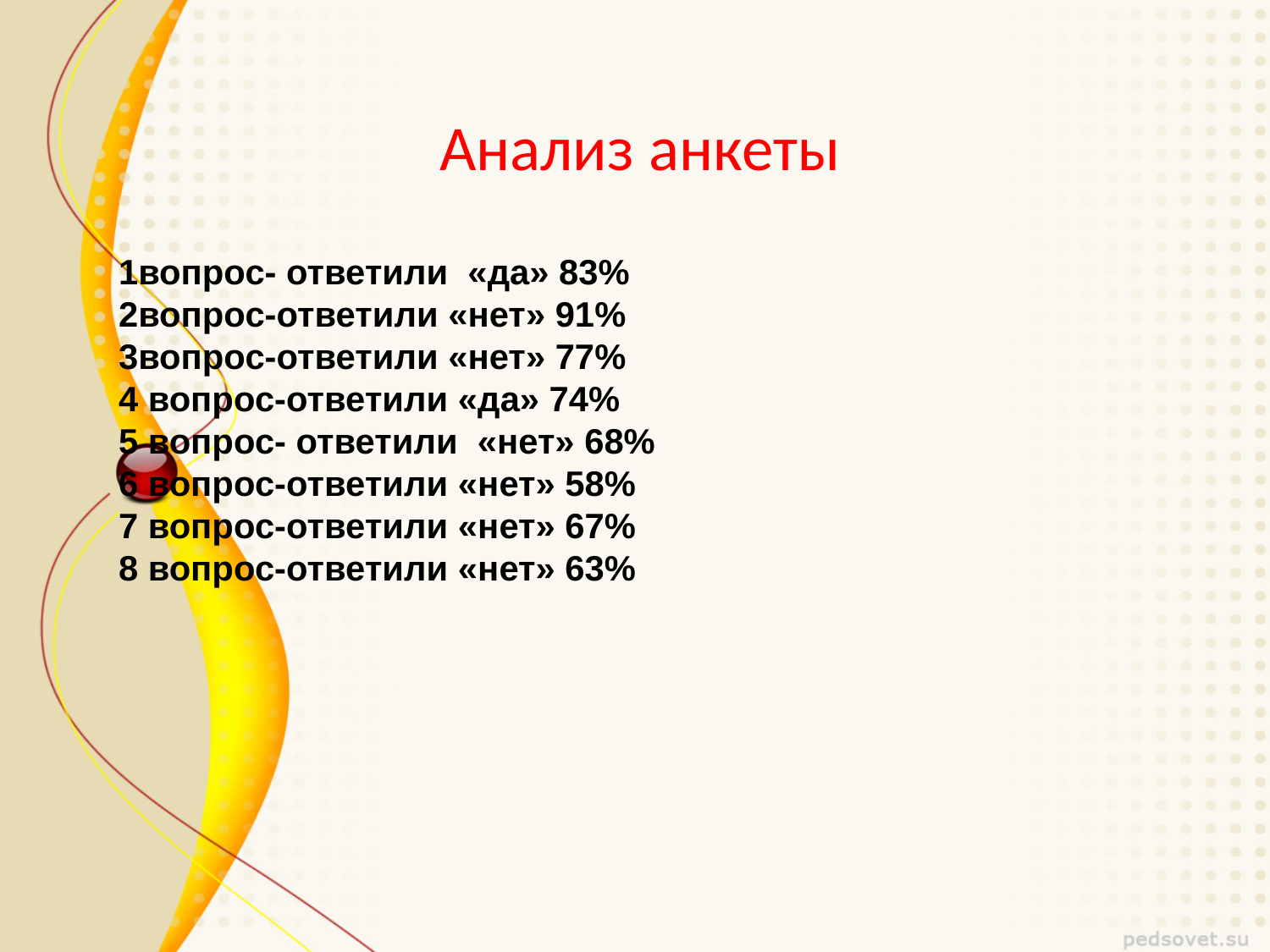

Анализ анкеты
# 1вопрос- ответили  «да» 83% 2вопрос-ответили «нет» 91% 3вопрос-ответили «нет» 77% 4 вопрос-ответили «да» 74% 5 вопрос- ответили  «нет» 68% 6 вопрос-ответили «нет» 58% 7 вопрос-ответили «нет» 67% 8 вопрос-ответили «нет» 63%